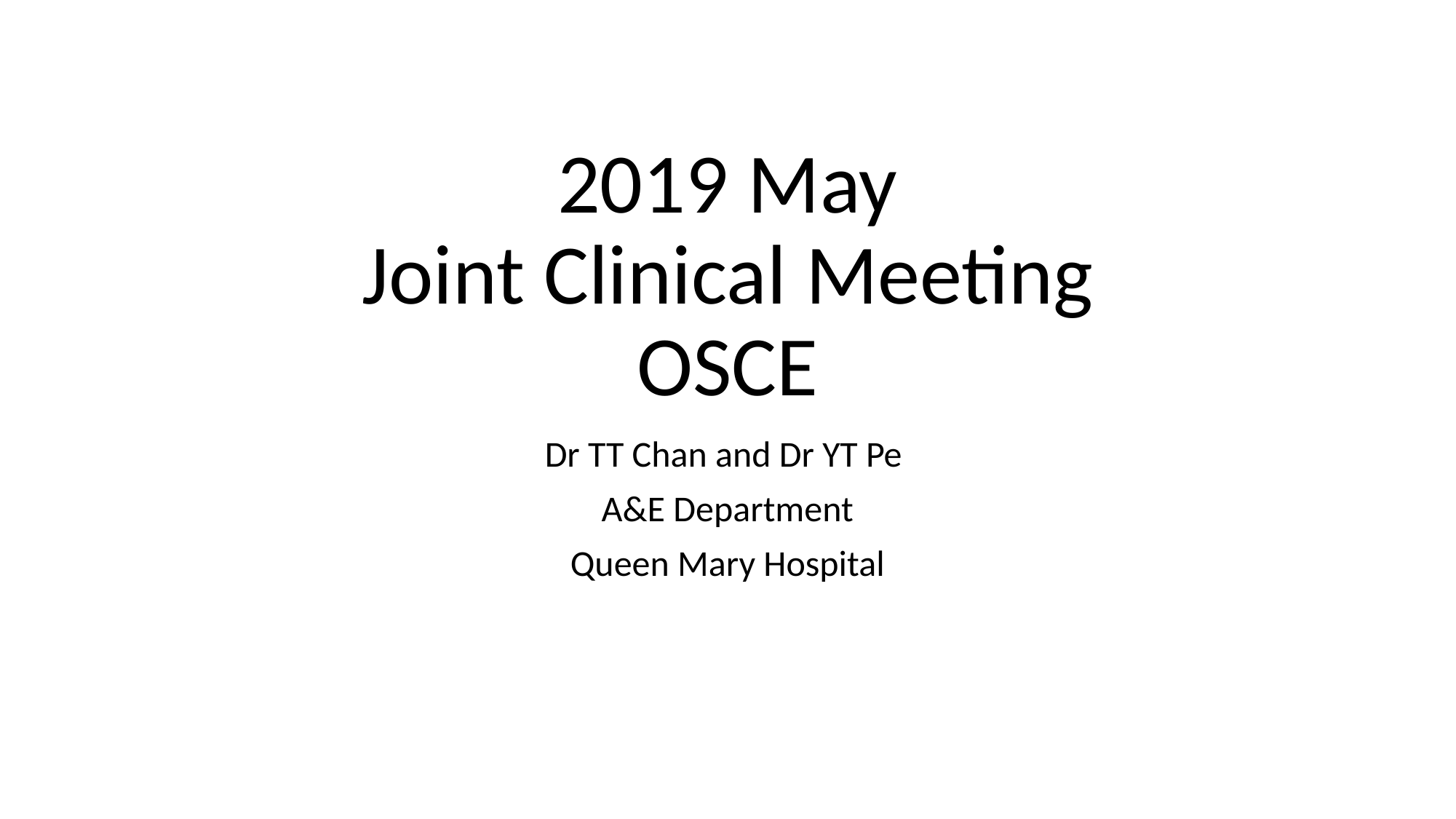

# 2019 May Joint Clinical Meeting OSCE
Dr TT Chan and Dr YT Pe
A&E Department
Queen Mary Hospital